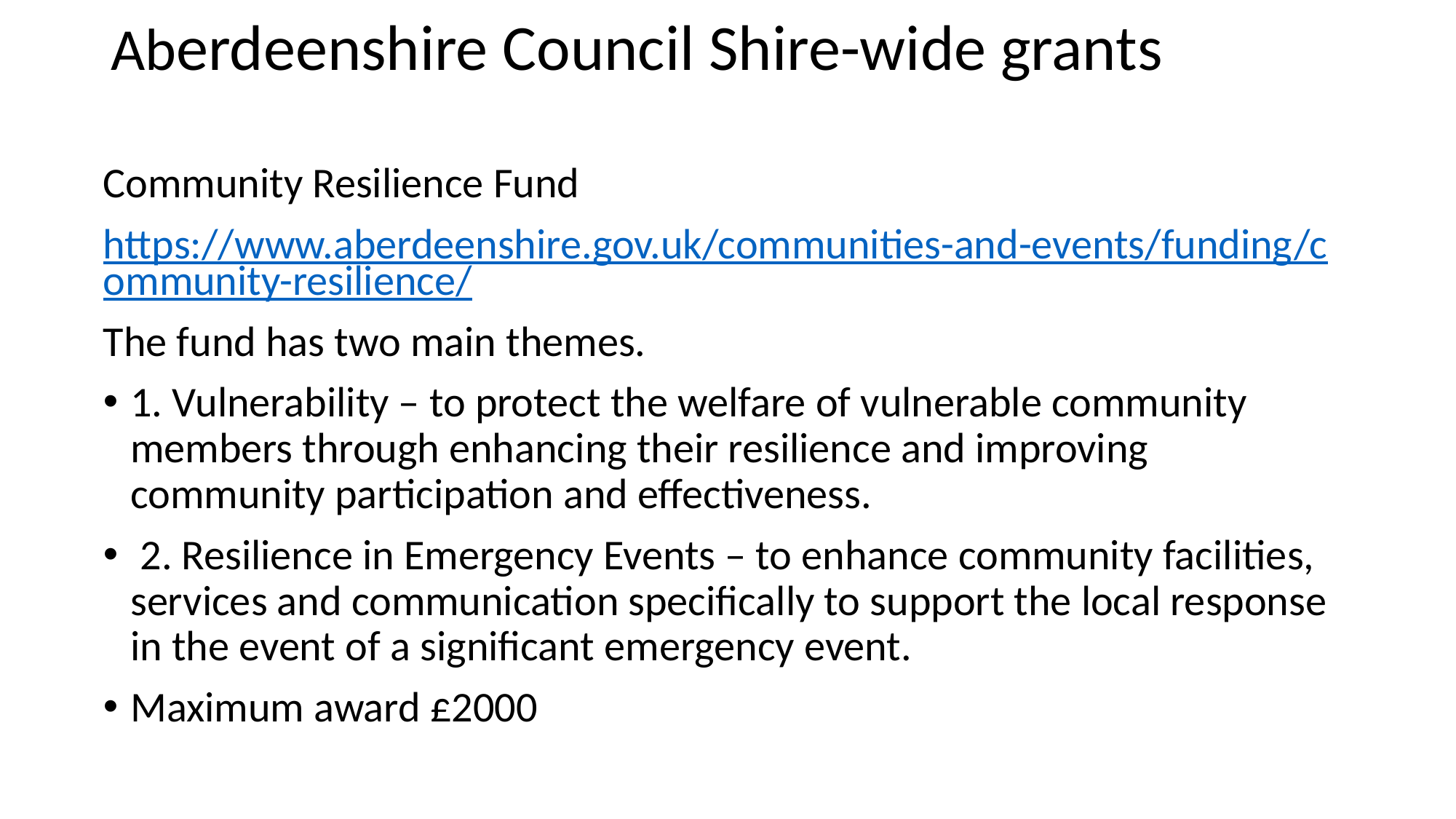

# Aberdeenshire Council Shire-wide grants
Community Resilience Fund
https://www.aberdeenshire.gov.uk/communities-and-events/funding/community-resilience/
The fund has two main themes.
1. Vulnerability – to protect the welfare of vulnerable community members through enhancing their resilience and improving community participation and effectiveness.
 2. Resilience in Emergency Events – to enhance community facilities, services and communication specifically to support the local response in the event of a significant emergency event.
Maximum award £2000